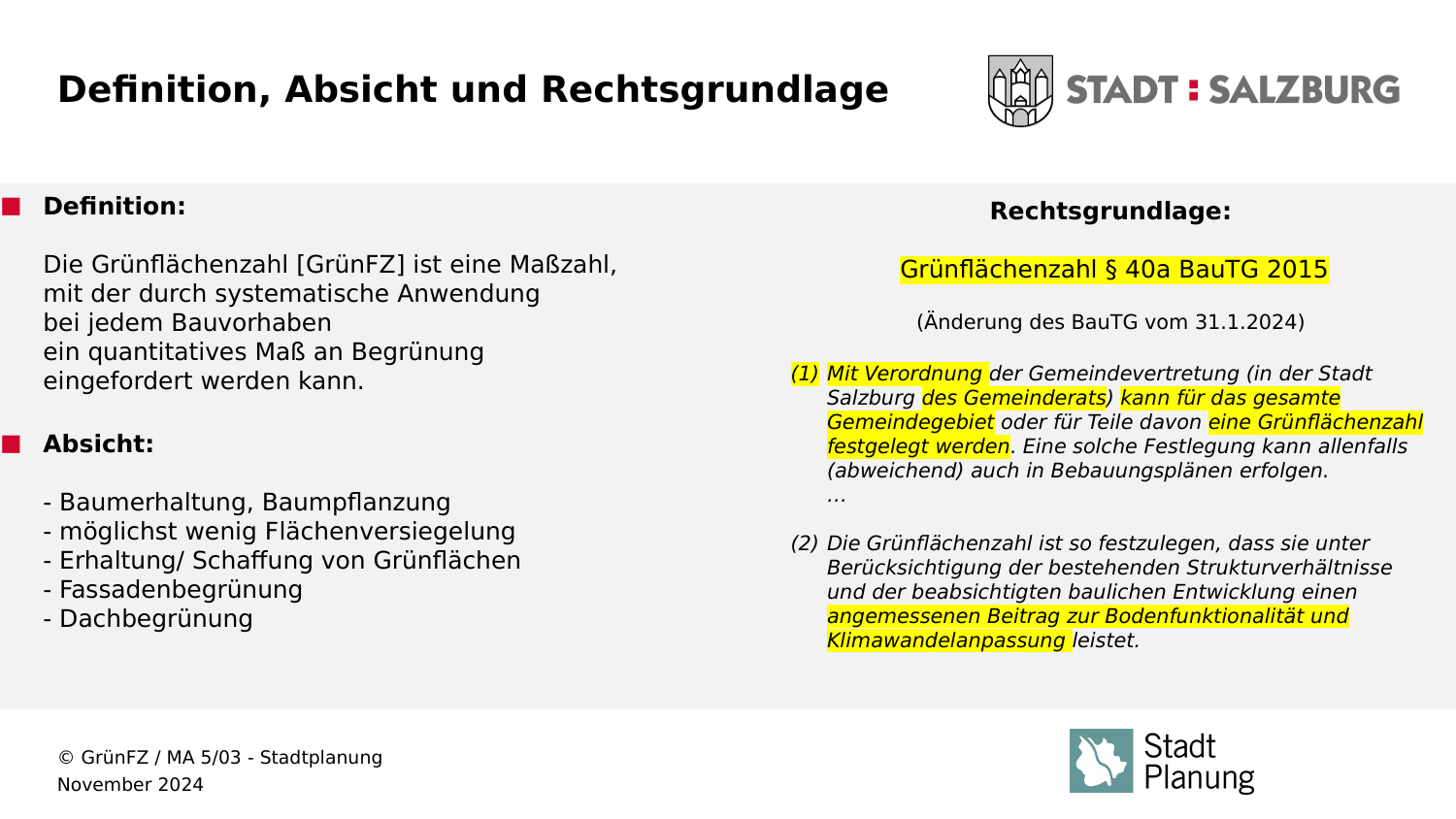

# Definition, Absicht und Rechtsgrundlage
Rechtsgrundlage:
 Grünflächenzahl § 40a BauTG 2015
(Änderung des BauTG vom 31.1.2024)

Mit Verordnung der Gemeindevertretung (in der Stadt Salzburg des Gemeinderats) kann für das gesamte Gemeindegebiet oder für Teile davon eine Grünflächenzahl festgelegt werden. Eine solche Festlegung kann allenfalls (abweichend) auch in Bebauungsplänen erfolgen.
…
Die Grünflächenzahl ist so festzulegen, dass sie unter Berücksichtigung der bestehenden Strukturverhältnisse und der beabsichtigten baulichen Entwicklung einen angemessenen Beitrag zur Bodenfunktionalität und Klimawandelanpassung leistet.

Definition:
Die Grünflächenzahl [GrünFZ] ist eine Maßzahl,
mit der durch systematische Anwendung
bei jedem Bauvorhaben
ein quantitatives Maß an Begrünung eingefordert werden kann.
Absicht:
- Baumerhaltung, Baumpflanzung
- möglichst wenig Flächenversiegelung
- Erhaltung/ Schaffung von Grünflächen
- Fassadenbegrünung
- Dachbegrünung

© GrünFZ / MA 5/03 - Stadtplanung
November 2024